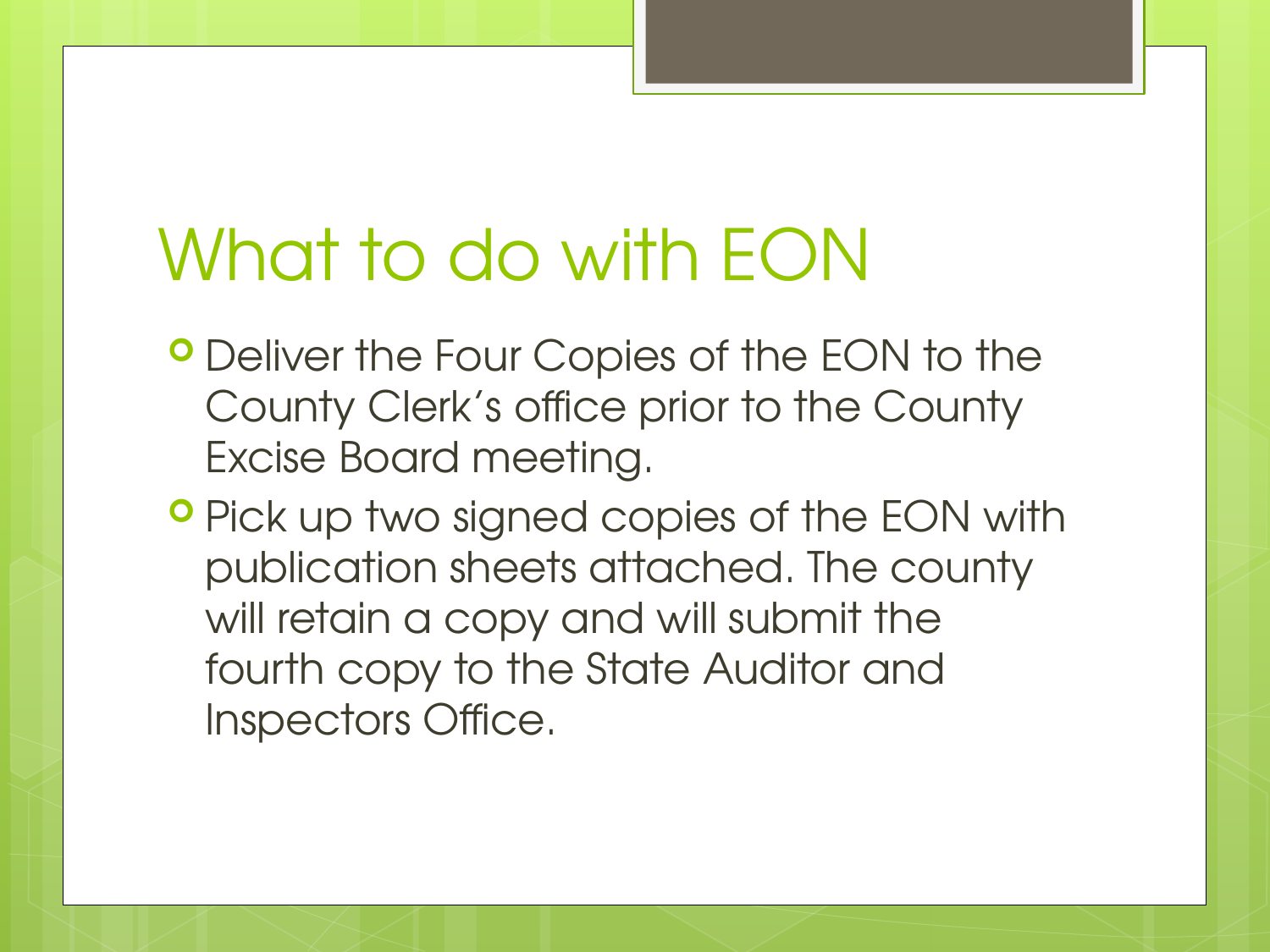

# What to do with EON
Deliver the Four Copies of the EON to the County Clerk’s office prior to the County Excise Board meeting.
Pick up two signed copies of the EON with publication sheets attached. The county will retain a copy and will submit the fourth copy to the State Auditor and Inspectors Office.